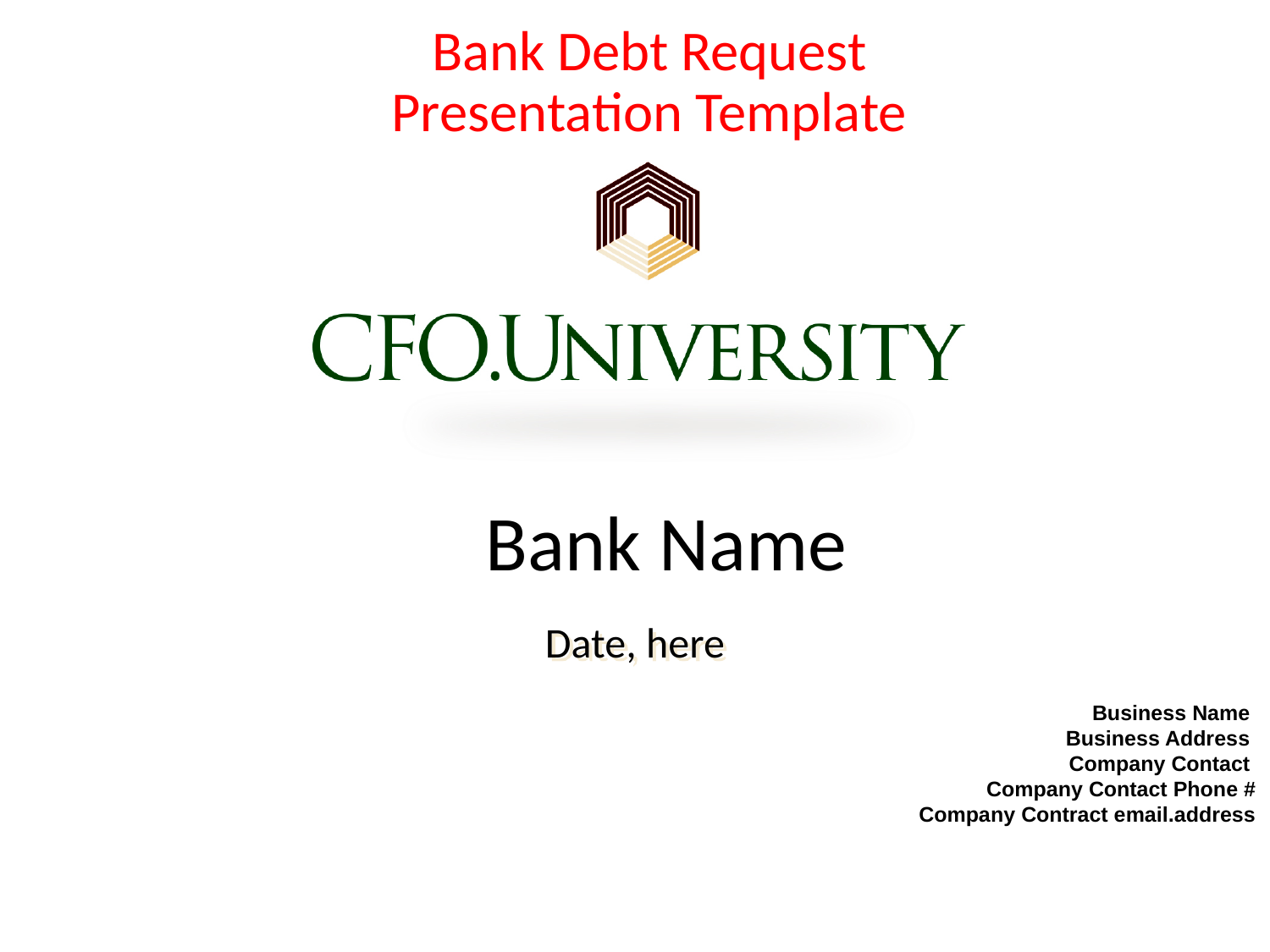

# Bank Debt Request Presentation Template

Bank Name
Date, here
                Business Name
Business Address
Company Contact
Company Contact Phone #
Company Contract email.address